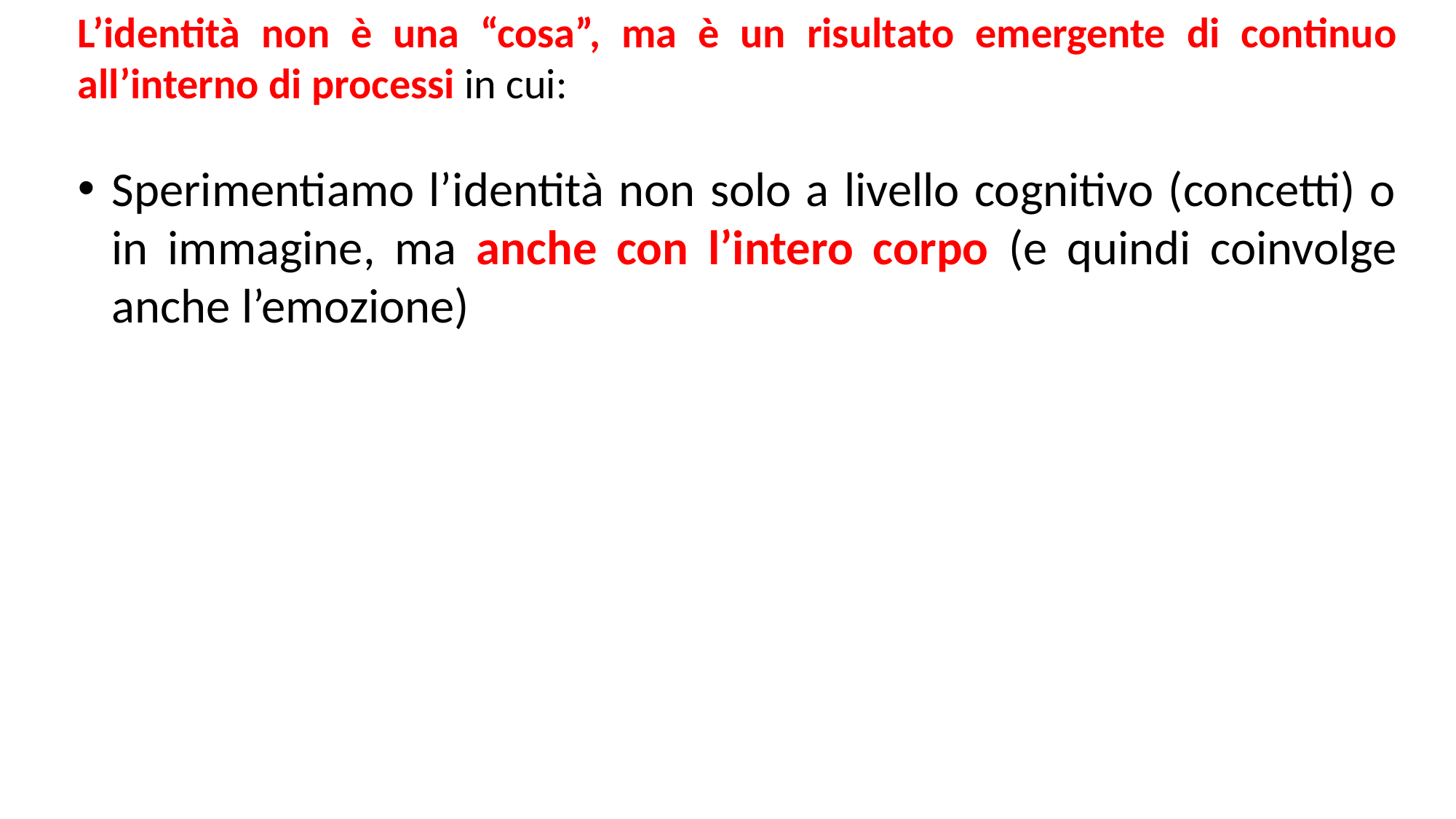

L’identità non è una “cosa”, ma è un risultato emergente di continuo all’interno di processi in cui:

Sperimentiamo l’identità non solo a livello cognitivo (concetti) o in immagine, ma anche con l’intero corpo (e quindi coinvolge anche l’emozione)